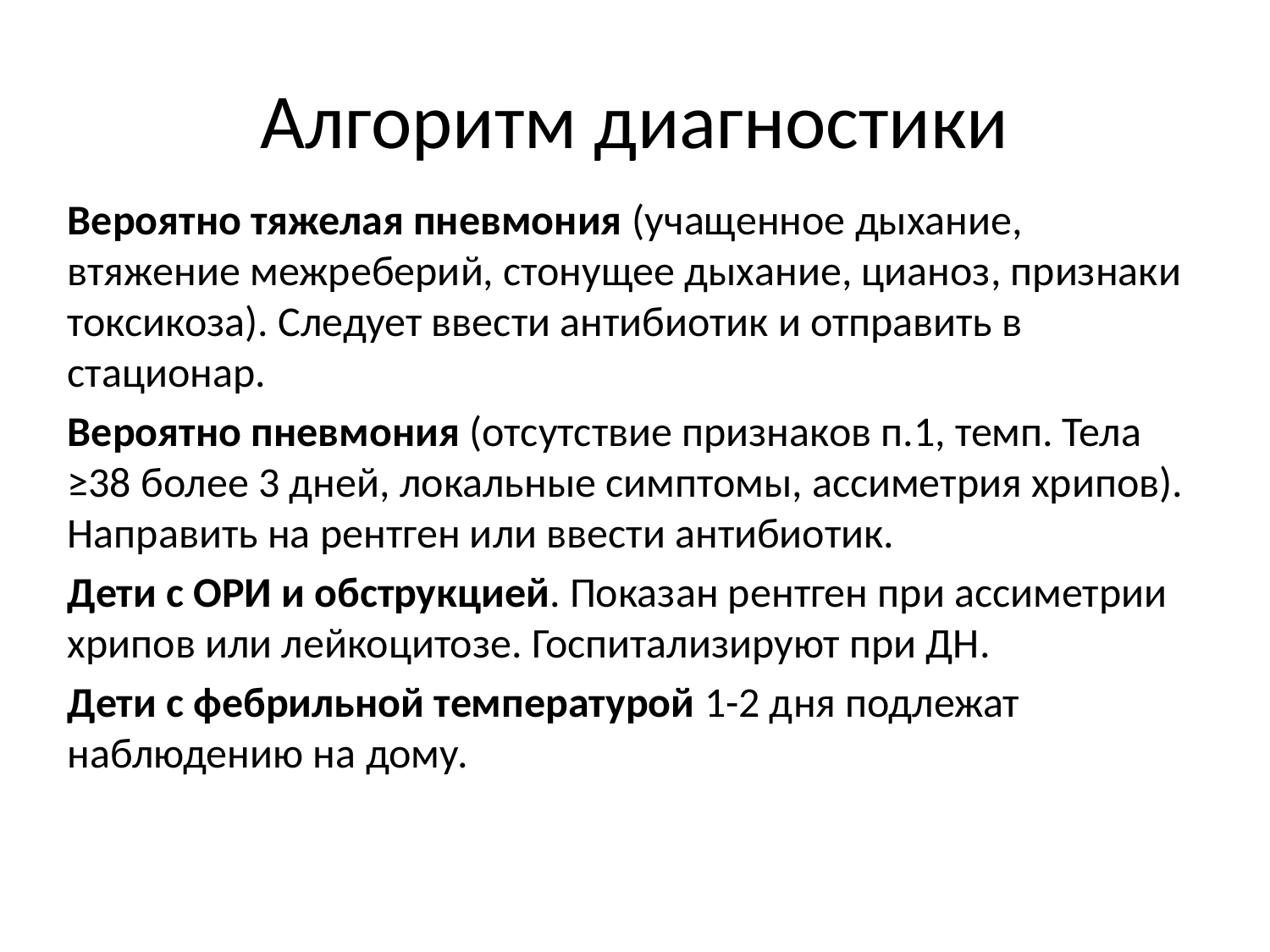

# Алгоритм диагностики
Вероятно тяжелая пневмония (учащенное дыхание, втяжение межреберий, стонущее дыхание, цианоз, признаки токсикоза). Следует ввести антибиотик и отправить в стационар.
Вероятно пневмония (отсутствие признаков п.1, темп. Тела ≥38 более 3 дней, локальные симптомы, ассиметрия хрипов). Направить на рентген или ввести антибиотик.
Дети с ОРИ и обструкцией. Показан рентген при ассиметрии хрипов или лейкоцитозе. Госпитализируют при ДН.
Дети с фебрильной температурой 1-2 дня подлежат наблюдению на дому.